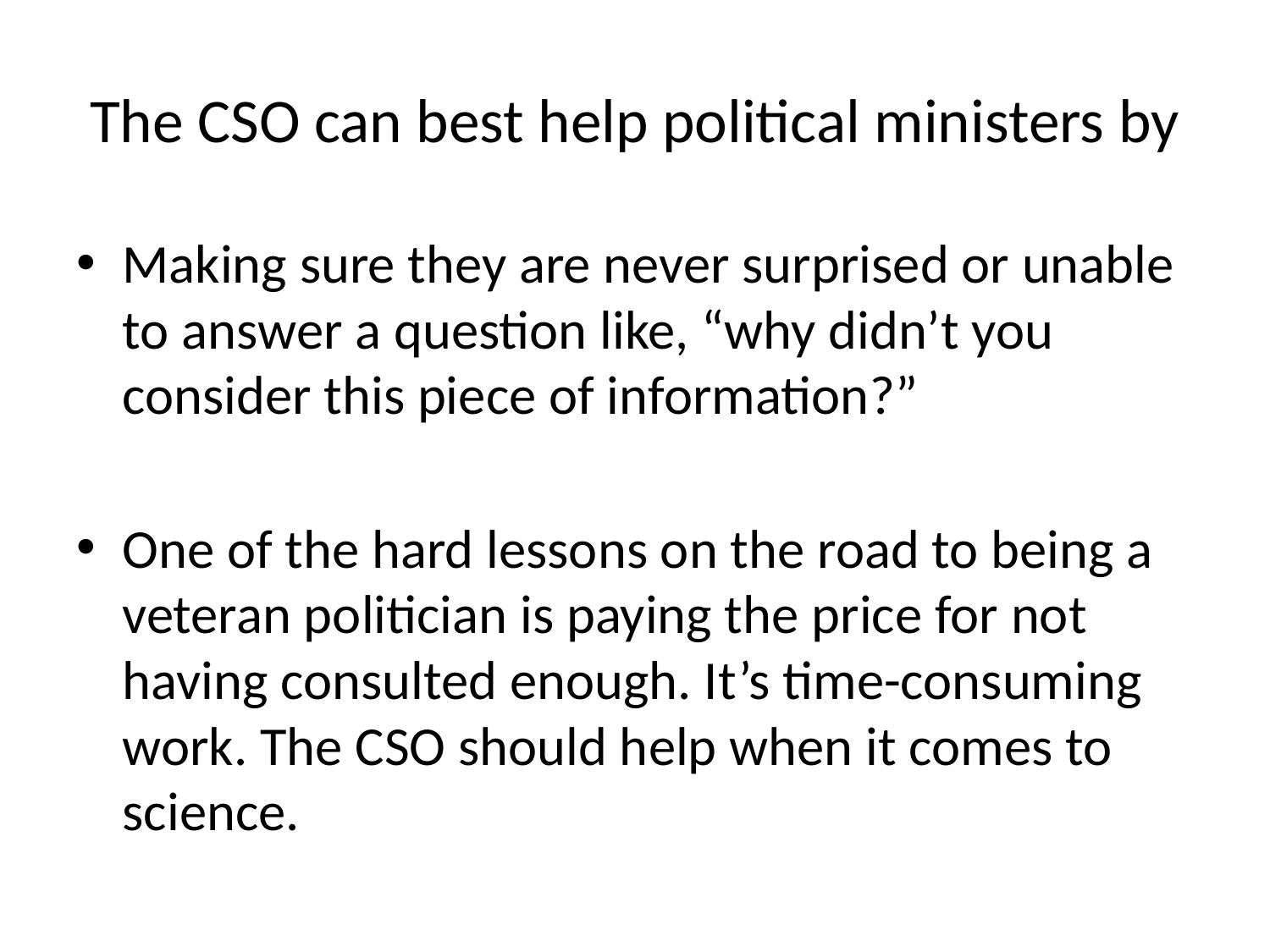

# The CSO can best help political ministers by
Making sure they are never surprised or unable to answer a question like, “why didn’t you consider this piece of information?”

One of the hard lessons on the road to being a veteran politician is paying the price for not having consulted enough. It’s time-consuming work. The CSO should help when it comes to science.